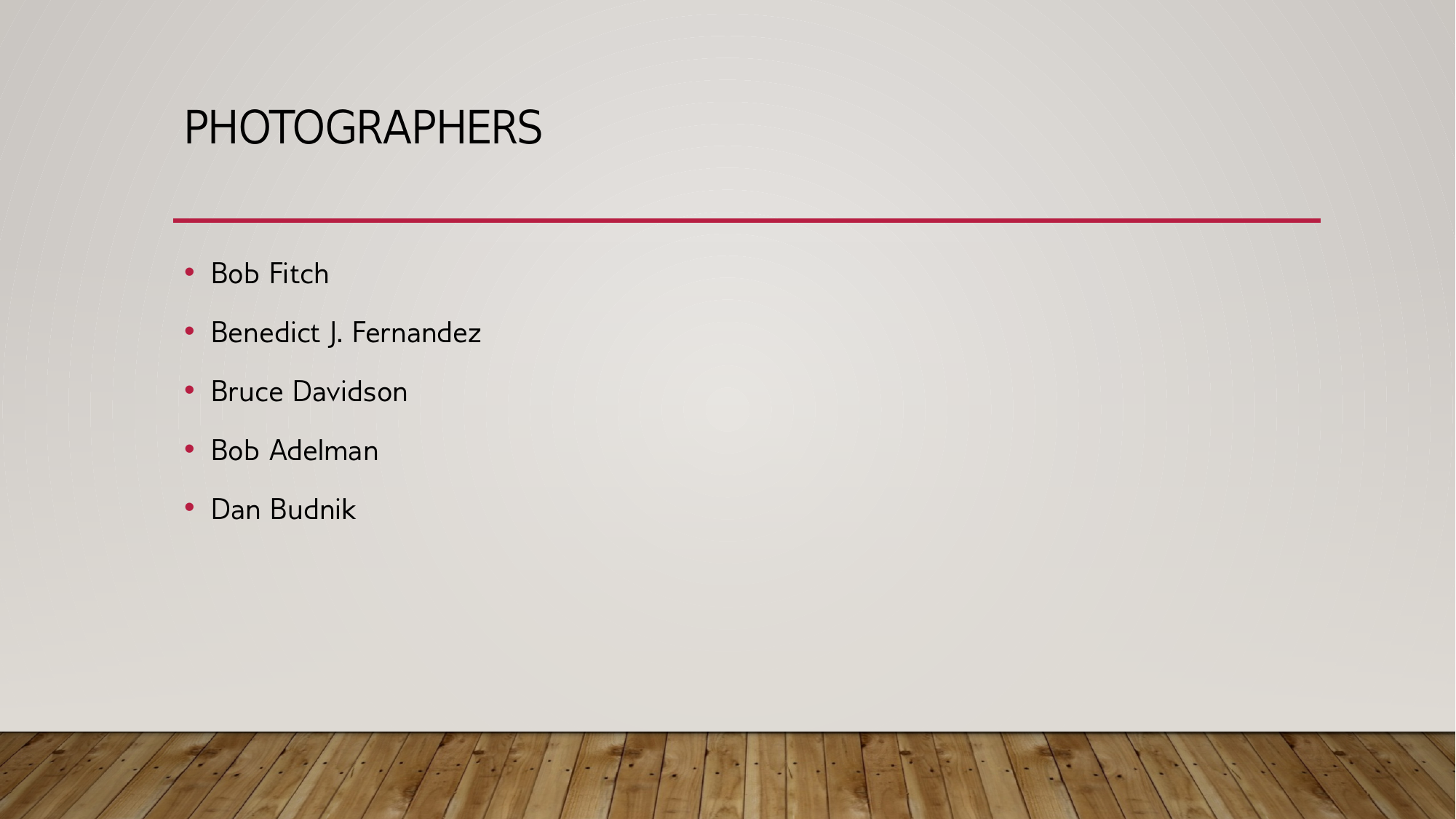

# PHOTOGRAPHERS
Bob Fitch
Benedict J. Fernandez
Bruce Davidson
Bob Adelman
Dan Budnik